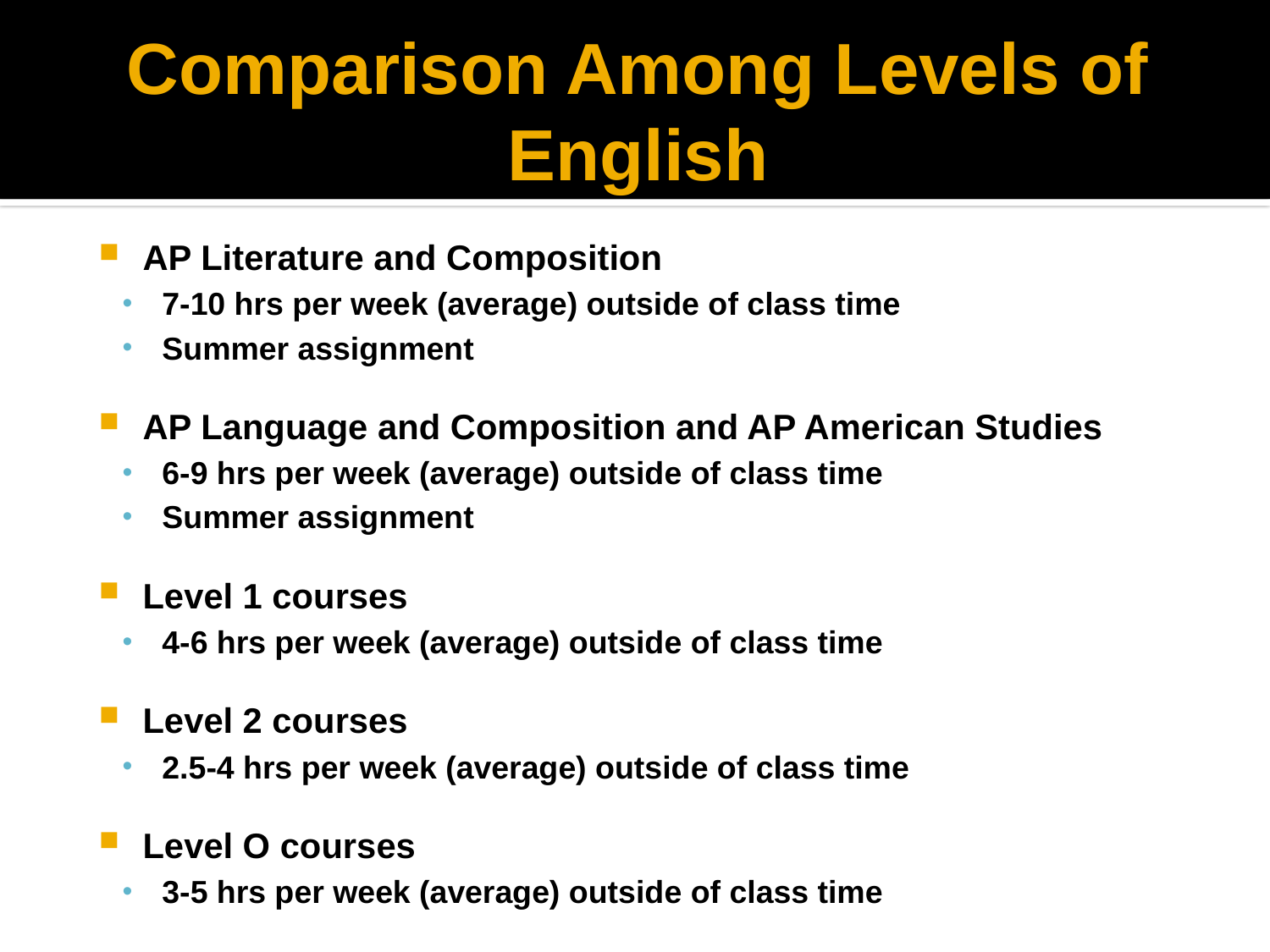

# Comparison Among Levels of English
AP Literature and Composition
7-10 hrs per week (average) outside of class time
Summer assignment

AP Language and Composition and AP American Studies
6-9 hrs per week (average) outside of class time
Summer assignment

Level 1 courses
4-6 hrs per week (average) outside of class time

Level 2 courses
2.5-4 hrs per week (average) outside of class time

Level O courses
3-5 hrs per week (average) outside of class time